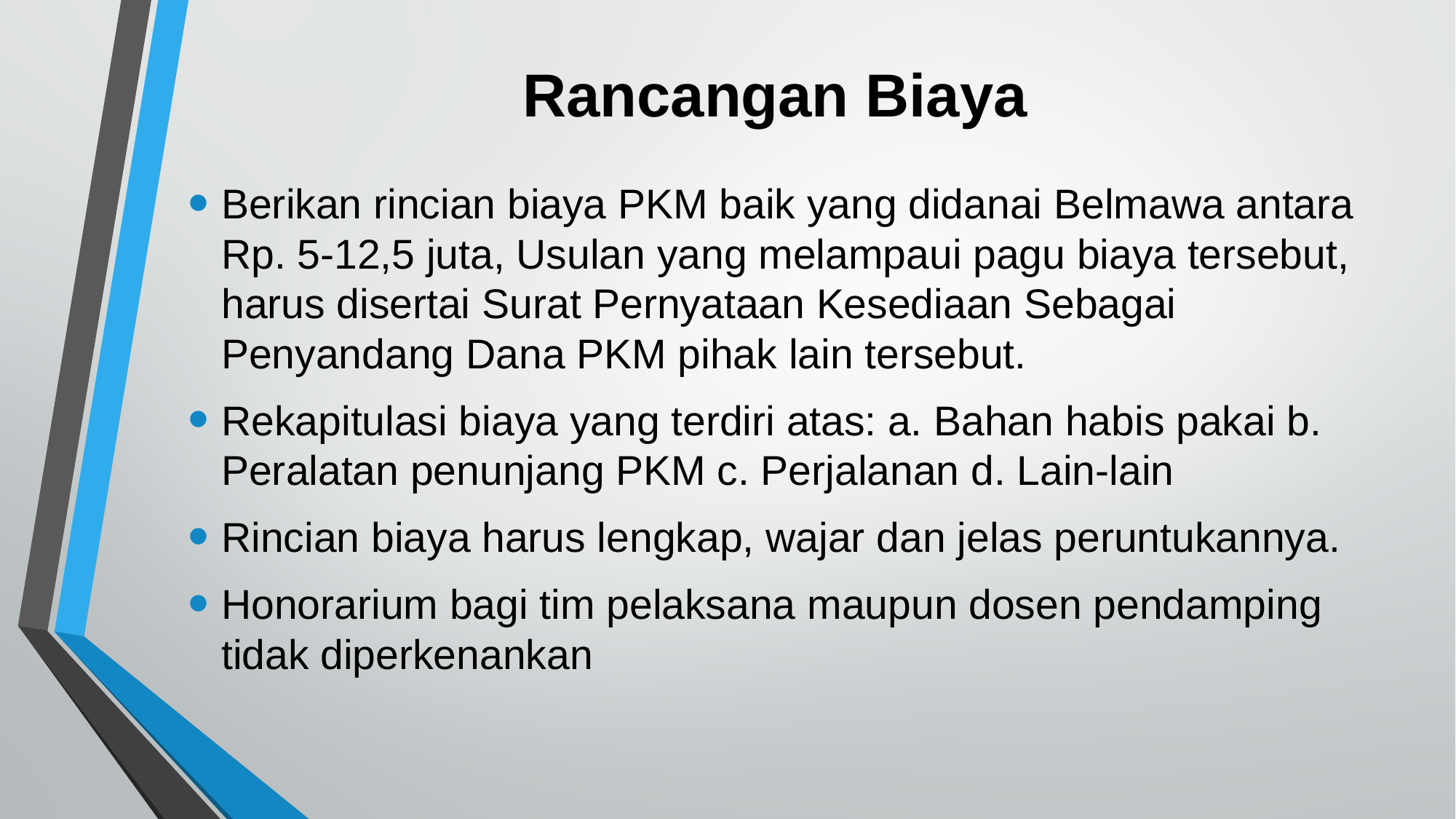

# Rancangan Biaya
Berikan rincian biaya PKM baik yang didanai Belmawa antara Rp. 5-12,5 juta, Usulan yang melampaui pagu biaya tersebut, harus disertai Surat Pernyataan Kesediaan Sebagai Penyandang Dana PKM pihak lain tersebut.
Rekapitulasi biaya yang terdiri atas: a. Bahan habis pakai b. Peralatan penunjang PKM c. Perjalanan d. Lain-lain
Rincian biaya harus lengkap, wajar dan jelas peruntukannya.
Honorarium bagi tim pelaksana maupun dosen pendamping tidak diperkenankan